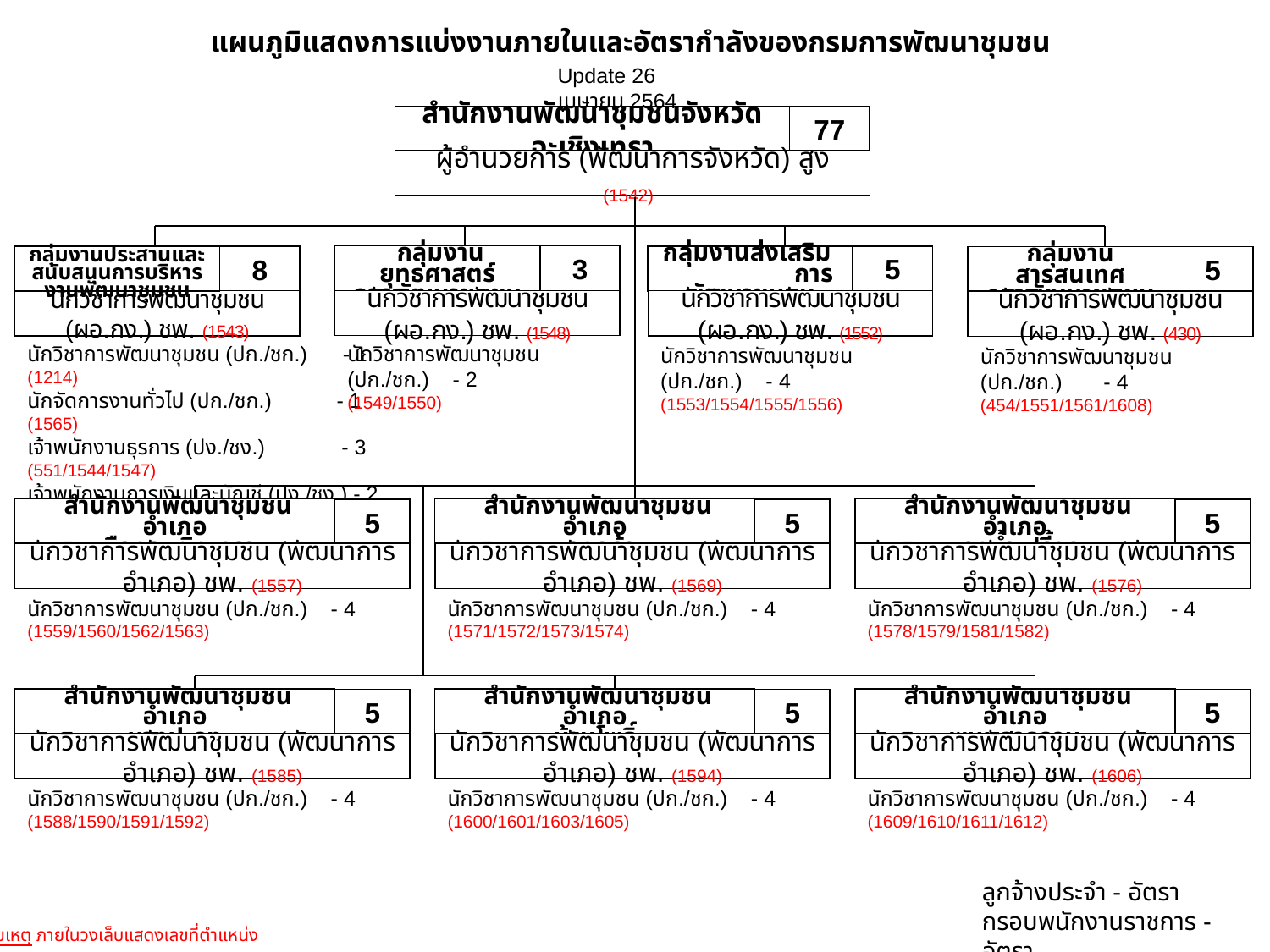

แผนภูมิแสดงการแบ่งงานภายในและอัตรากำลังของกรมการพัฒนาชุมชน
Update 26 เมษายน 2564
สำนักงานพัฒนาชุมชนจังหวัดฉะเชิงเทรา
77
ผู้อำนวยการ (พัฒนาการจังหวัด) สูง (1542)

 กลุ่มงานยุทธศาสตร์
การพัฒนาชุมชน
3
นักวิชาการพัฒนาชุมชน (ผอ.กง.) ชพ. (1548)

กลุ่มงานส่งเสริม                      การพัฒนาชุมชน
5
นักวิชาการพัฒนาชุมชน (ผอ.กง.) ชพ. (1552)
8
นักวิชาการพัฒนาชุมชน (ผอ.กง.) ชพ. (1543)

กลุ่มงานประสานและสนับสนุนการบริหารงานพัฒนาชุมชน

กลุ่มงานสารสนเทศ
การพัฒนาชุมชน
5
นักวิชาการพัฒนาชุมชน (ผอ.กง.) ชพ. (430)
นักวิชาการพัฒนาชุมชน (ปก./ชก.)    - 2
(1549/1550)

นักวิชาการพัฒนาชุมชน (ปก./ชก.)      - 1 (1214)
นักจัดการงานทั่วไป (ปก./ชก.)           - 1 (1565)
เจ้าพนักงานธุรการ (ปง./ชง.)             - 3 (551/1544/1547)
เจ้าพนักงานการเงินและบัญชี (ปง./ชง.) - 2 (1545/1546)

นักวิชาการพัฒนาชุมชน (ปก./ชก.)    - 4
(1553/1554/1555/1556)

นักวิชาการพัฒนาชุมชน (ปก./ชก.)       - 4
(454/1551/1561/1608)

 สำนักงานพัฒนาชุมชนอำเภอ
เมืองฉะเชิงเทรา
5
นักวิชาการพัฒนาชุมชน (พัฒนาการอำเภอ) ชพ. (1557)

 สำนักงานพัฒนาชุมชนอำเภอ
บางคล้า
5
นักวิชาการพัฒนาชุมชน (พัฒนาการอำเภอ) ชพ. (1569)

 สำนักงานพัฒนาชุมชนอำเภอ
บางน้ำเปรี้ยว
5
นักวิชาการพัฒนาชุมชน (พัฒนาการอำเภอ) ชพ. (1576)
นักวิชาการพัฒนาชุมชน (ปก./ชก.)    - 4
(1559/1560/1562/1563)

นักวิชาการพัฒนาชุมชน (ปก./ชก.)    - 4
(1571/1572/1573/1574)

นักวิชาการพัฒนาชุมชน (ปก./ชก.)    - 4
(1578/1579/1581/1582)

 สำนักงานพัฒนาชุมชนอำเภอ
บางปะกง
5
นักวิชาการพัฒนาชุมชน (พัฒนาการอำเภอ) ชพ. (1585)

 สำนักงานพัฒนาชุมชนอำเภอ
บ้านโพธิ์
5
นักวิชาการพัฒนาชุมชน (พัฒนาการอำเภอ) ชพ. (1594)

 สำนักงานพัฒนาชุมชนอำเภอ
พนมสารคาม
5
นักวิชาการพัฒนาชุมชน (พัฒนาการอำเภอ) ชพ. (1606)
นักวิชาการพัฒนาชุมชน (ปก./ชก.)    - 4
(1588/1590/1591/1592)

นักวิชาการพัฒนาชุมชน (ปก./ชก.)    - 4
(1600/1601/1603/1605)

นักวิชาการพัฒนาชุมชน (ปก./ชก.)    - 4
(1609/1610/1611/1612)

ลูกจ้างประจำ - อัตรา
กรอบพนักงานราชการ - อัตรา
หมายเหตุ ภายในวงเล็บแสดงเลขที่ตำแหน่ง